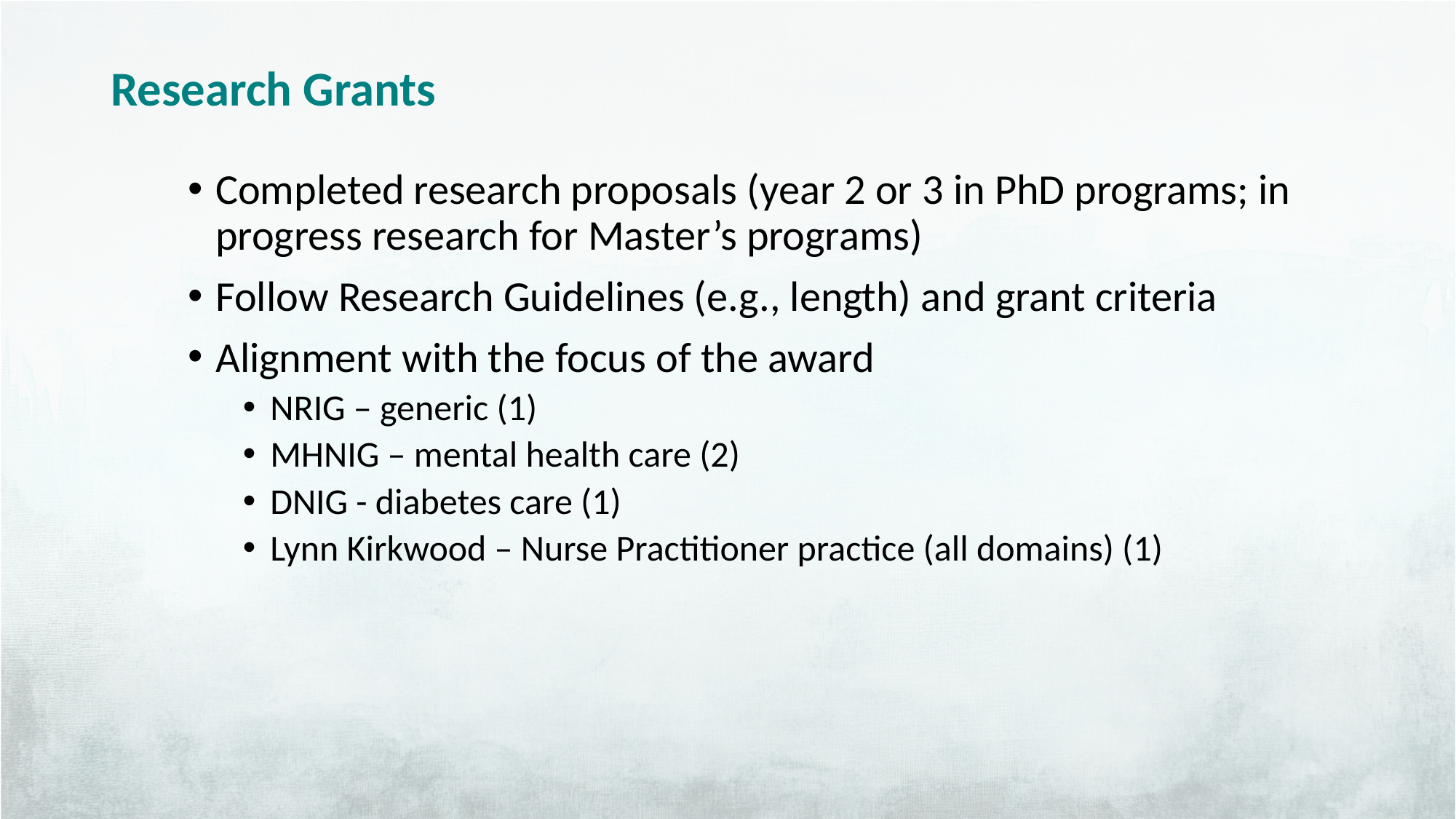

#
Research Grants
Completed research proposals (year 2 or 3 in PhD programs; in progress research for Master’s programs)
Follow Research Guidelines (e.g., length) and grant criteria
Alignment with the focus of the award
NRIG – generic (1)
MHNIG – mental health care (2)
DNIG - diabetes care (1)
Lynn Kirkwood – Nurse Practitioner practice (all domains) (1)